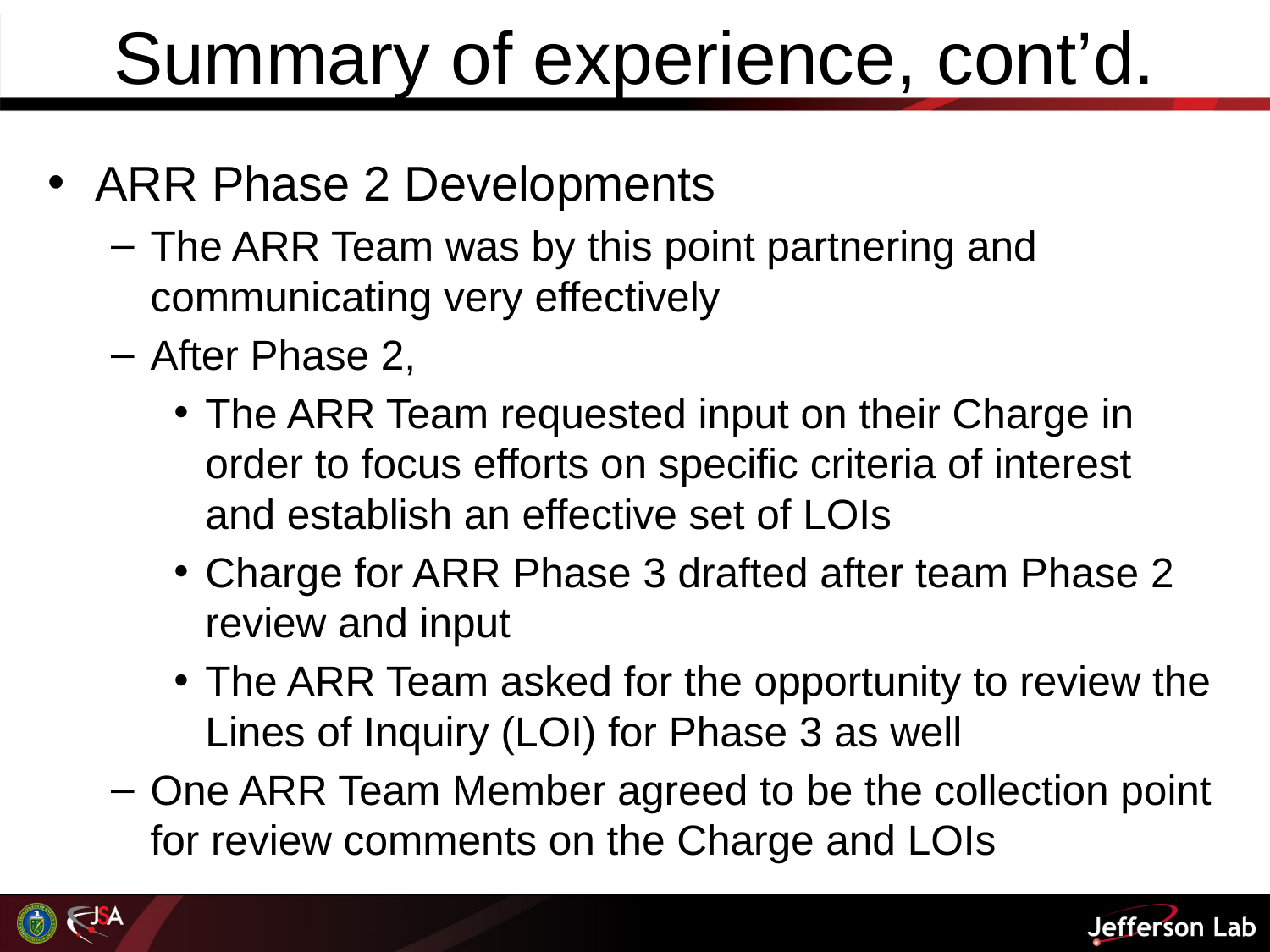

# Summary of experience, cont’d.
ARR Phase 2 Developments
The ARR Team was by this point partnering and communicating very effectively
After Phase 2,
The ARR Team requested input on their Charge in order to focus efforts on specific criteria of interest and establish an effective set of LOIs
Charge for ARR Phase 3 drafted after team Phase 2 review and input
The ARR Team asked for the opportunity to review the Lines of Inquiry (LOI) for Phase 3 as well
One ARR Team Member agreed to be the collection point for review comments on the Charge and LOIs